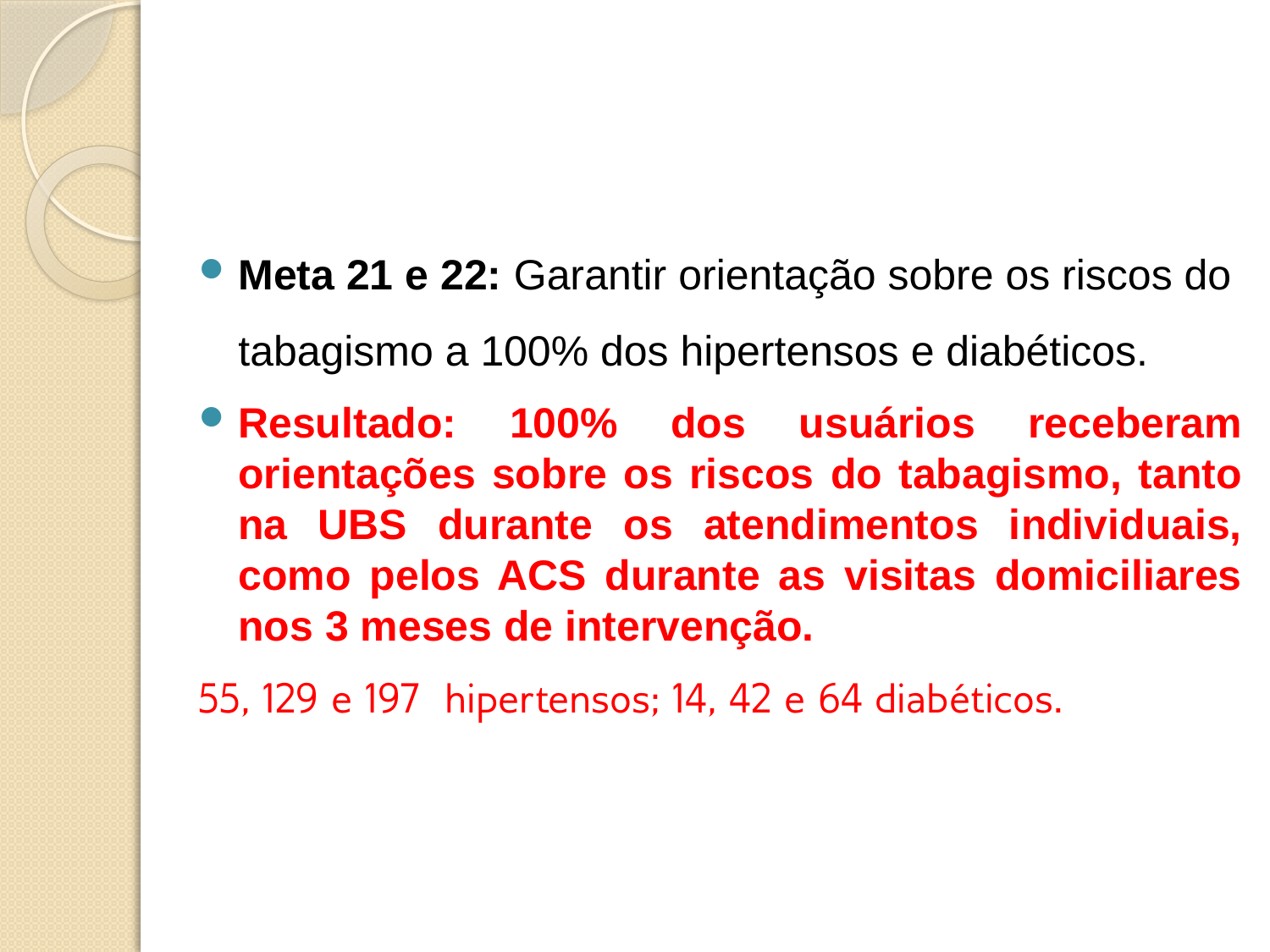

Meta 21 e 22: Garantir orientação sobre os riscos do tabagismo a 100% dos hipertensos e diabéticos.
Resultado: 100% dos usuários receberam orientações sobre os riscos do tabagismo, tanto na UBS durante os atendimentos individuais, como pelos ACS durante as visitas domiciliares nos 3 meses de intervenção.
55, 129 e 197  hipertensos; 14, 42 e 64 diabéticos.